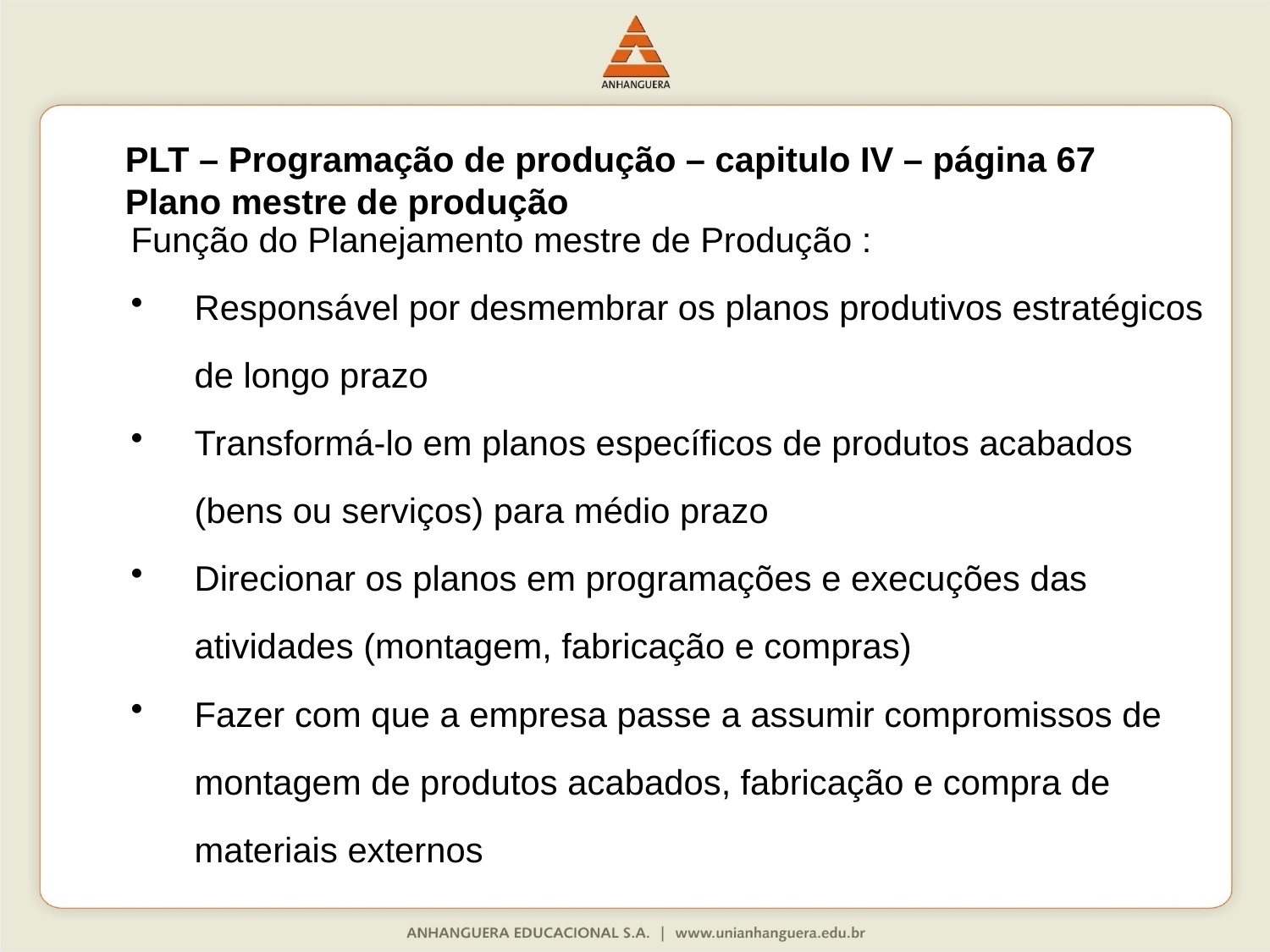

PLT – Programação de produção – capitulo IV – página 67
Plano mestre de produção
	Função do Planejamento mestre de Produção :
Responsável por desmembrar os planos produtivos estratégicos de longo prazo
Transformá-lo em planos específicos de produtos acabados (bens ou serviços) para médio prazo
Direcionar os planos em programações e execuções das atividades (montagem, fabricação e compras)
Fazer com que a empresa passe a assumir compromissos de montagem de produtos acabados, fabricação e compra de materiais externos